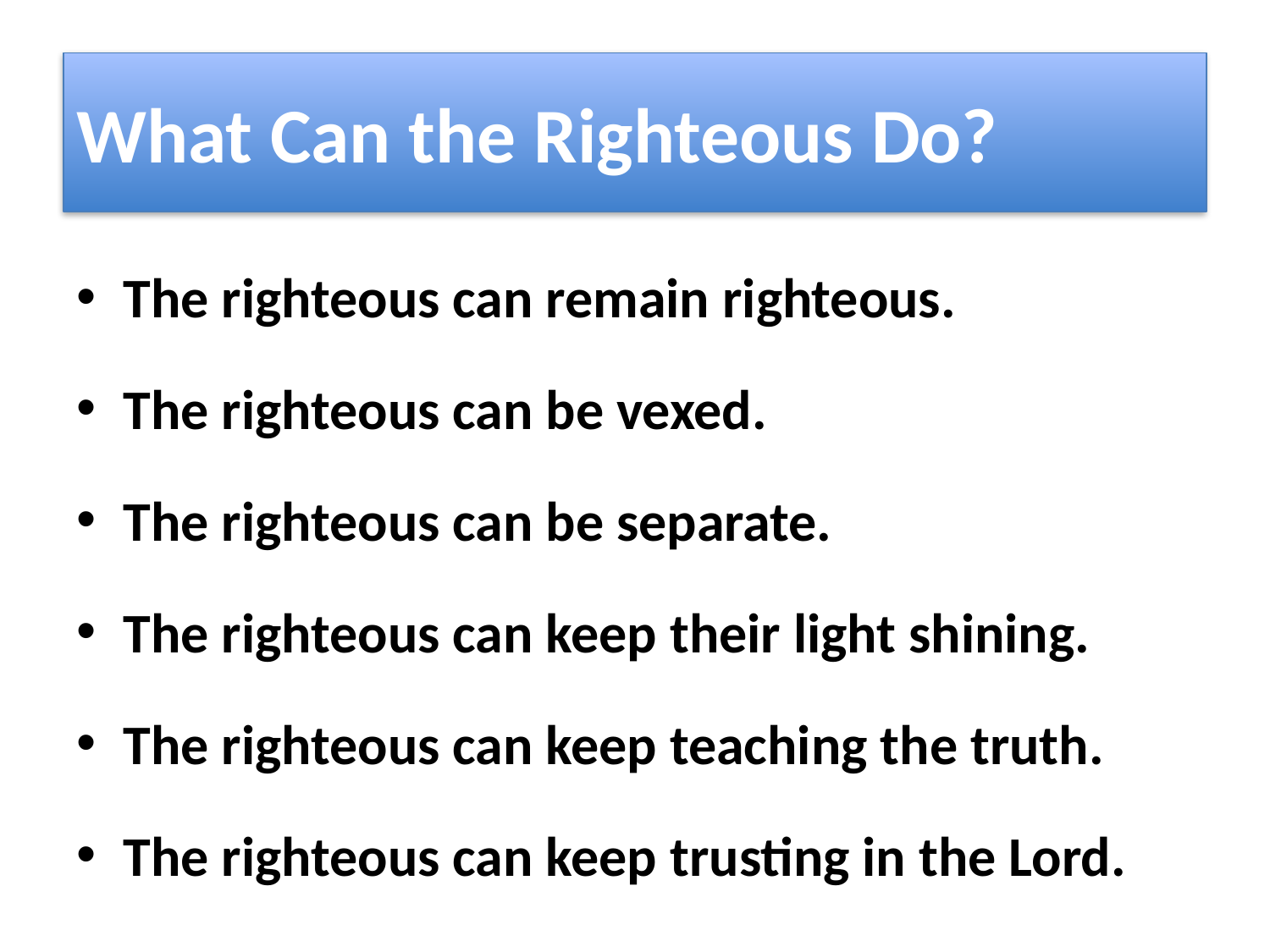

# What Can the Righteous Do?
The righteous can remain righteous.
The righteous can be vexed.
The righteous can be separate.
The righteous can keep their light shining.
The righteous can keep teaching the truth.
The righteous can keep trusting in the Lord.